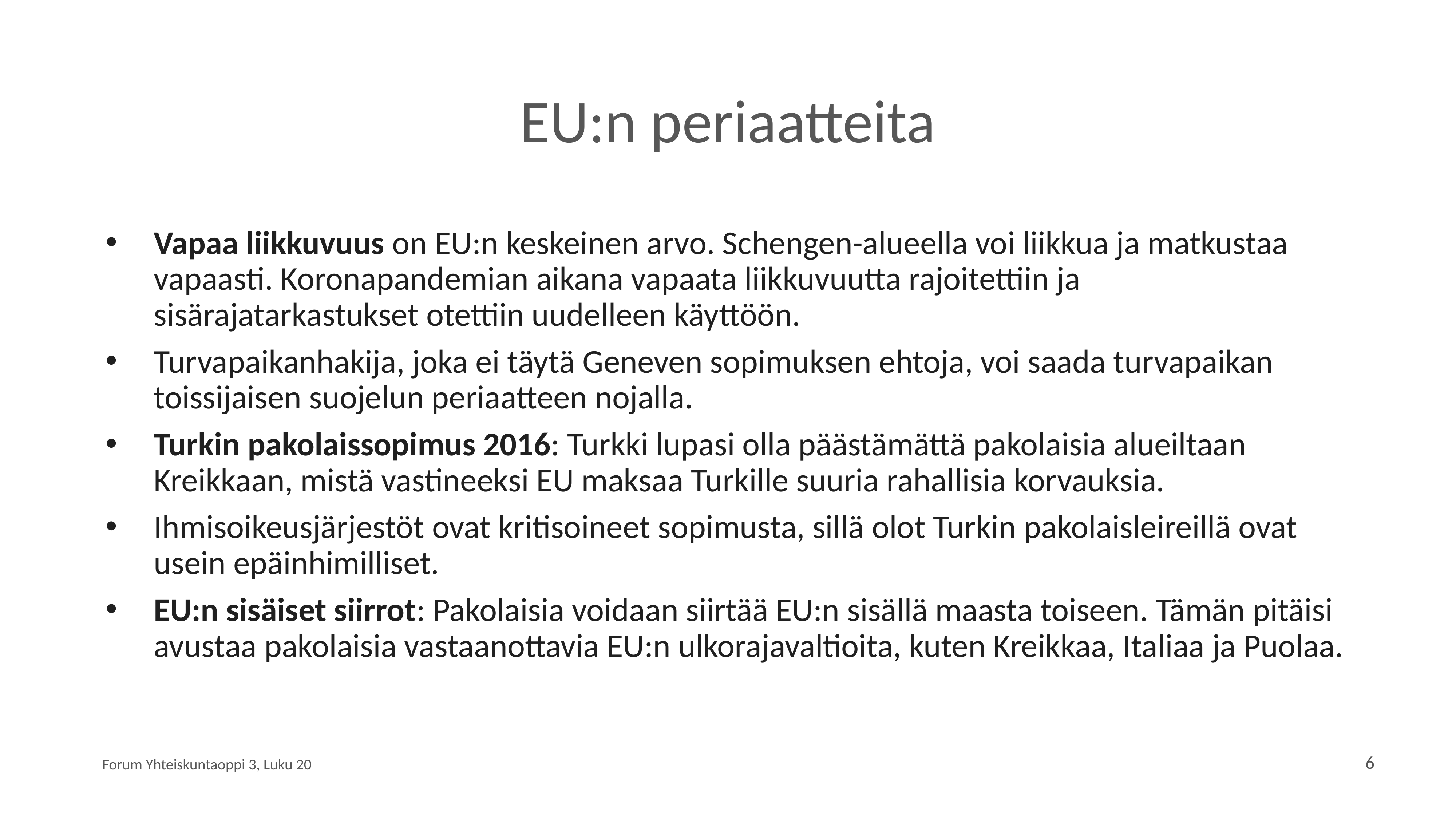

# EU:n periaatteita
Vapaa liikkuvuus on EU:n keskeinen arvo. Schengen-alueella voi liikkua ja matkustaa vapaasti. Koronapandemian aikana vapaata liikkuvuutta rajoitettiin ja sisärajatarkastukset otettiin uudelleen käyttöön.
Turvapaikanhakija, joka ei täytä Geneven sopimuksen ehtoja, voi saada turvapaikan toissijaisen suojelun periaatteen nojalla.
Turkin pakolaissopimus 2016: Turkki lupasi olla päästämättä pakolaisia alueiltaan Kreikkaan, mistä vastineeksi EU maksaa Turkille suuria rahallisia korvauksia.
Ihmisoikeusjärjestöt ovat kritisoineet sopimusta, sillä olot Turkin pakolaisleireillä ovat usein epäinhimilliset.
EU:n sisäiset siirrot: Pakolaisia voidaan siirtää EU:n sisällä maasta toiseen. Tämän pitäisi avustaa pakolaisia vastaanottavia EU:n ulkorajavaltioita, kuten Kreikkaa, Italiaa ja Puolaa.
Forum Yhteiskuntaoppi 3, Luku 20
6